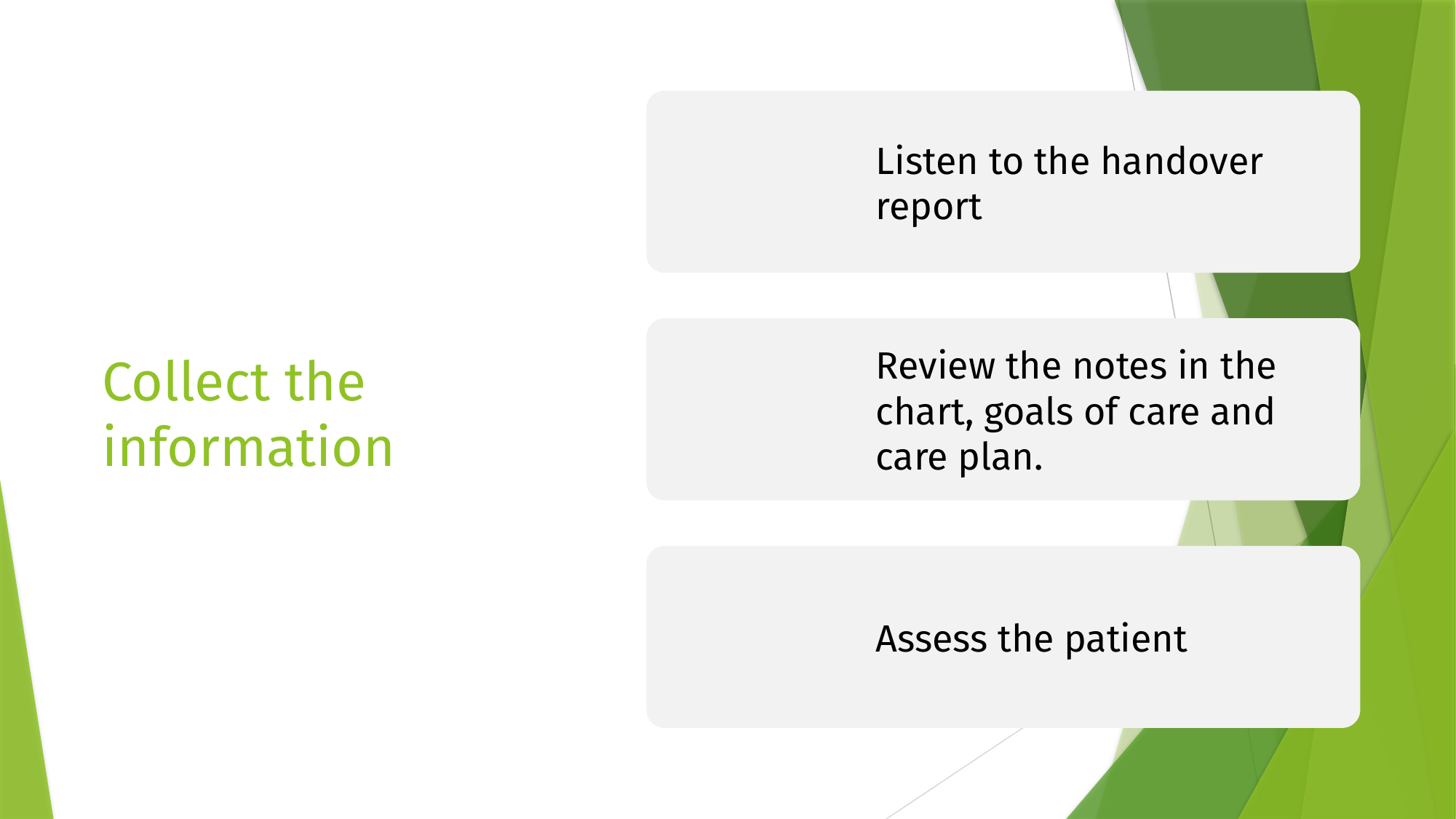

Listen to the handover report
Review the notes in the chart, goals of care and care plan.
Assess the patient
# Collect the information